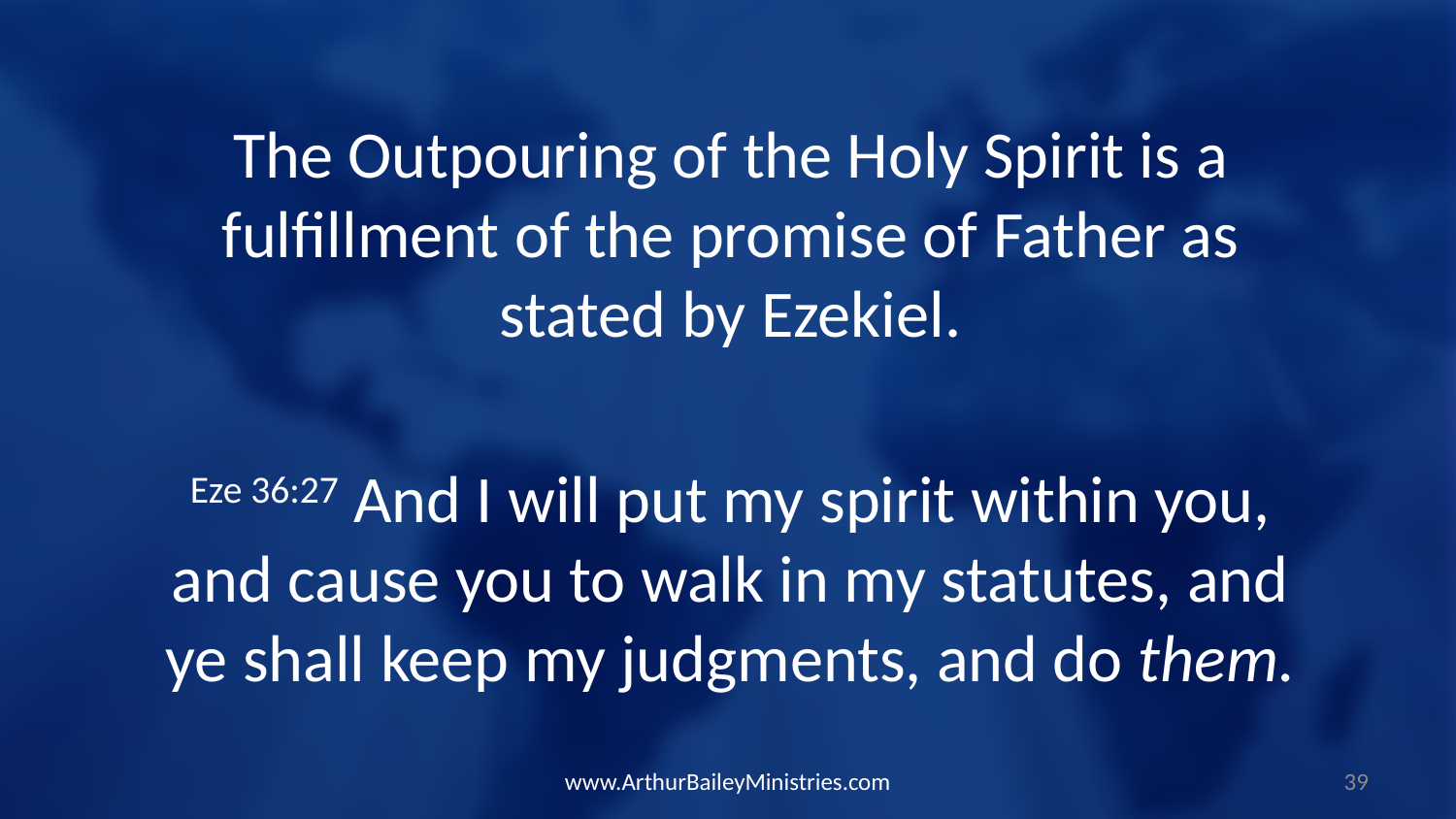

The Outpouring of the Holy Spirit is a fulfillment of the promise of Father as stated by Ezekiel.

Eze 36:27 And I will put my spirit within you, and cause you to walk in my statutes, and ye shall keep my judgments, and do them.

www.ArthurBaileyMinistries.com
39